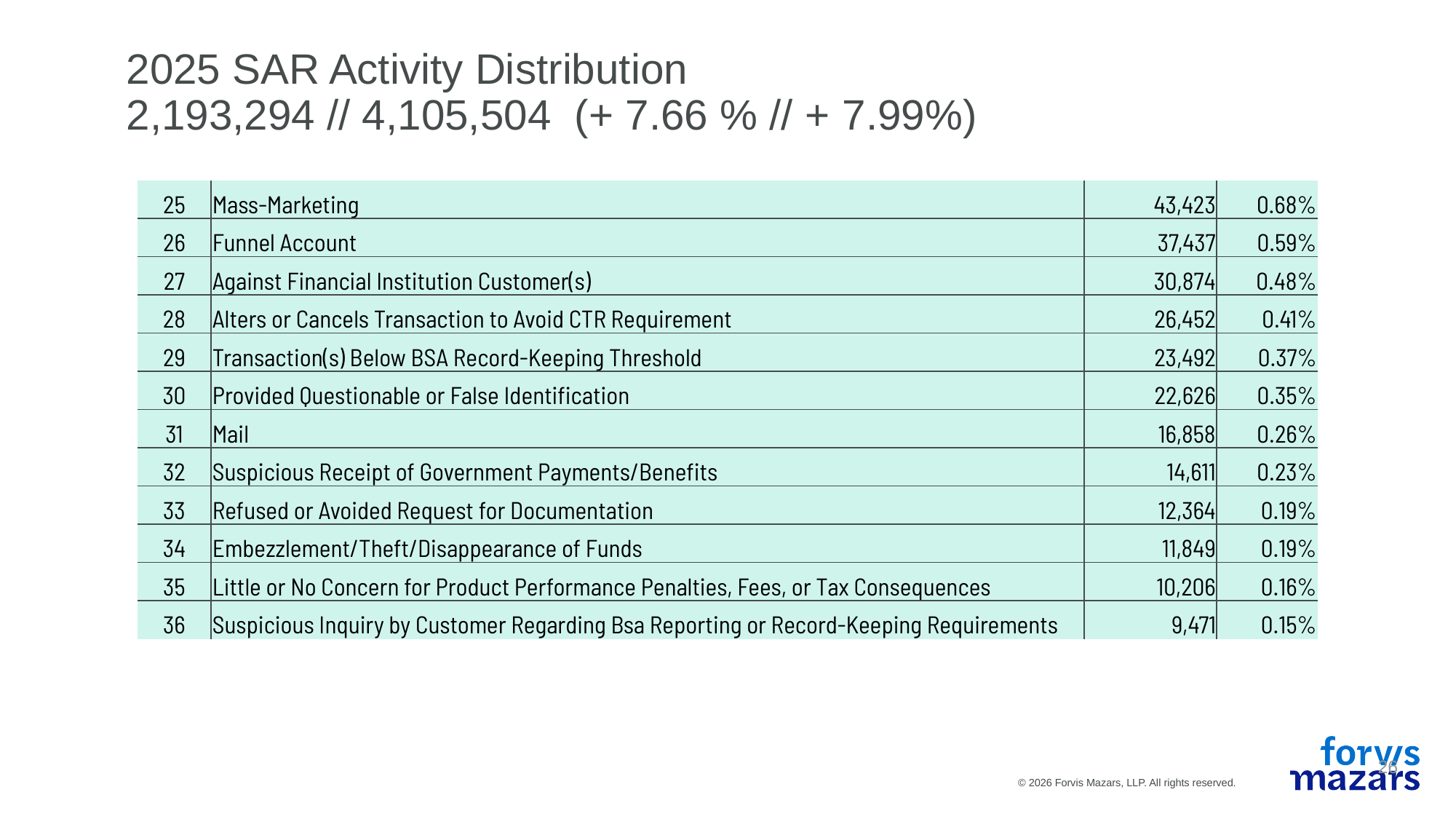

# 2025 SAR Activity Distribution 2,193,294 // 4,105,504  (+ 7.66 % // + 7.99%)
| 25 | Mass-Marketing | 43,423 | 0.68% |
| --- | --- | --- | --- |
| 26 | Funnel Account | 37,437 | 0.59% |
| 27 | Against Financial Institution Customer(s) | 30,874 | 0.48% |
| 28 | Alters or Cancels Transaction to Avoid CTR Requirement | 26,452 | 0.41% |
| 29 | Transaction(s) Below BSA Record-Keeping Threshold | 23,492 | 0.37% |
| 30 | Provided Questionable or False Identification | 22,626 | 0.35% |
| 31 | Mail | 16,858 | 0.26% |
| 32 | Suspicious Receipt of Government Payments/Benefits | 14,611 | 0.23% |
| 33 | Refused or Avoided Request for Documentation | 12,364 | 0.19% |
| 34 | Embezzlement/Theft/Disappearance of Funds | 11,849 | 0.19% |
| 35 | Little or No Concern for Product Performance Penalties, Fees, or Tax Consequences | 10,206 | 0.16% |
| 36 | Suspicious Inquiry by Customer Regarding Bsa Reporting or Record-Keeping Requirements | 9,471 | 0.15% |
26